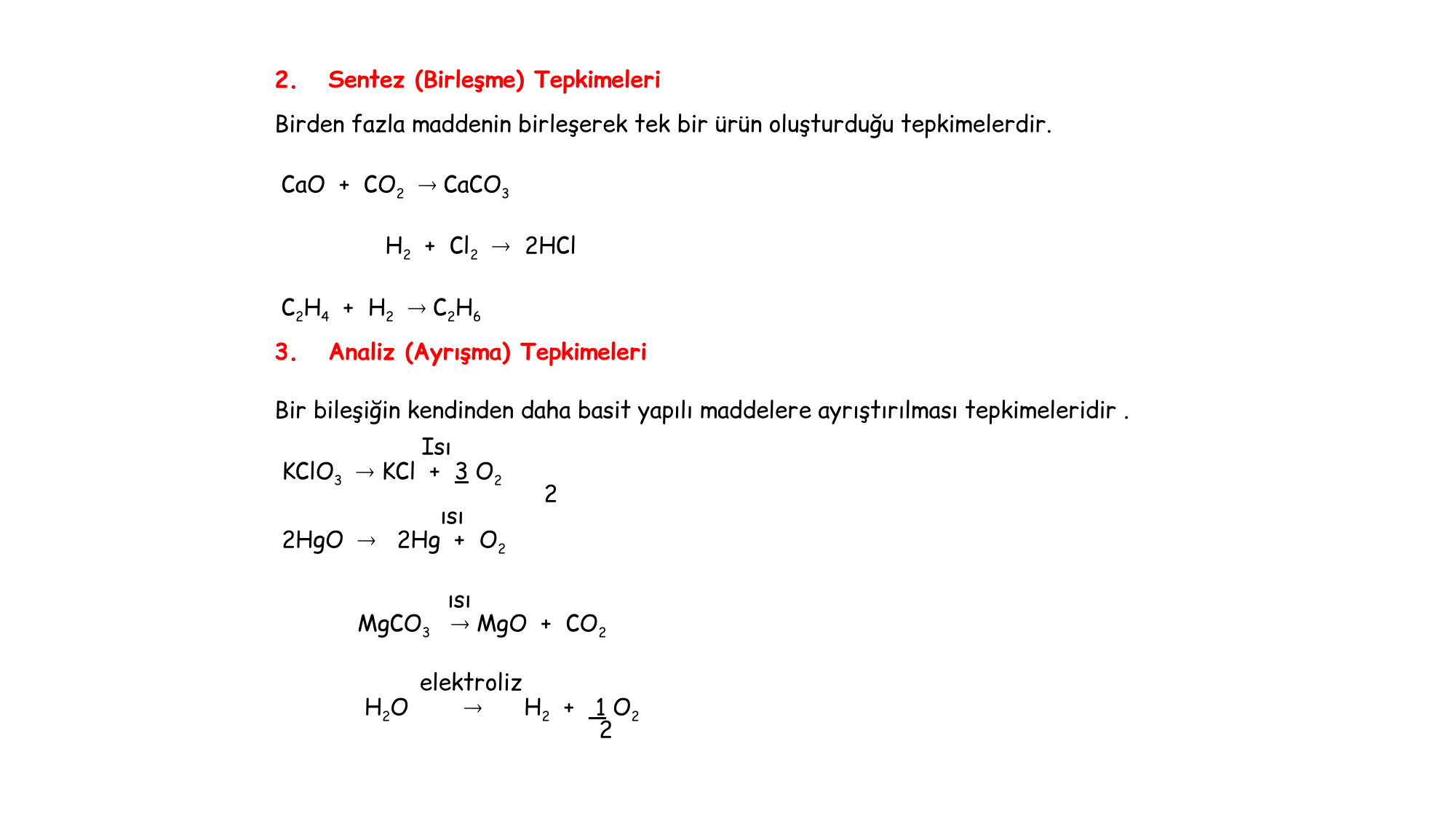

2.   Sentez (Birleşme) Tepkimeleri
	Birden fazla maddenin birleşerek tek bir ürün oluşturduğu tepkimelerdir.
		 CaO  +  CO2  → CaCO3
	 	 H2  +  Cl2  →  2HCl
		 C2H4  +  H2  → C2H6
	3.   Analiz (Ayrışma) Tepkimeleri
		Bir bileşiğin kendinden daha basit yapılı maddelere ayrıştırılması tepkimeleridir .
                         Isı
	 KClO3  → KCl  +  3 O2
                                       2
                        ısı
	 2HgO  →   2Hg  +  O2
                         ısı
            MgCO3   → MgO  +  CO2
                     elektroliz
             H2O        →      H2  +   1 O2      
                                               2